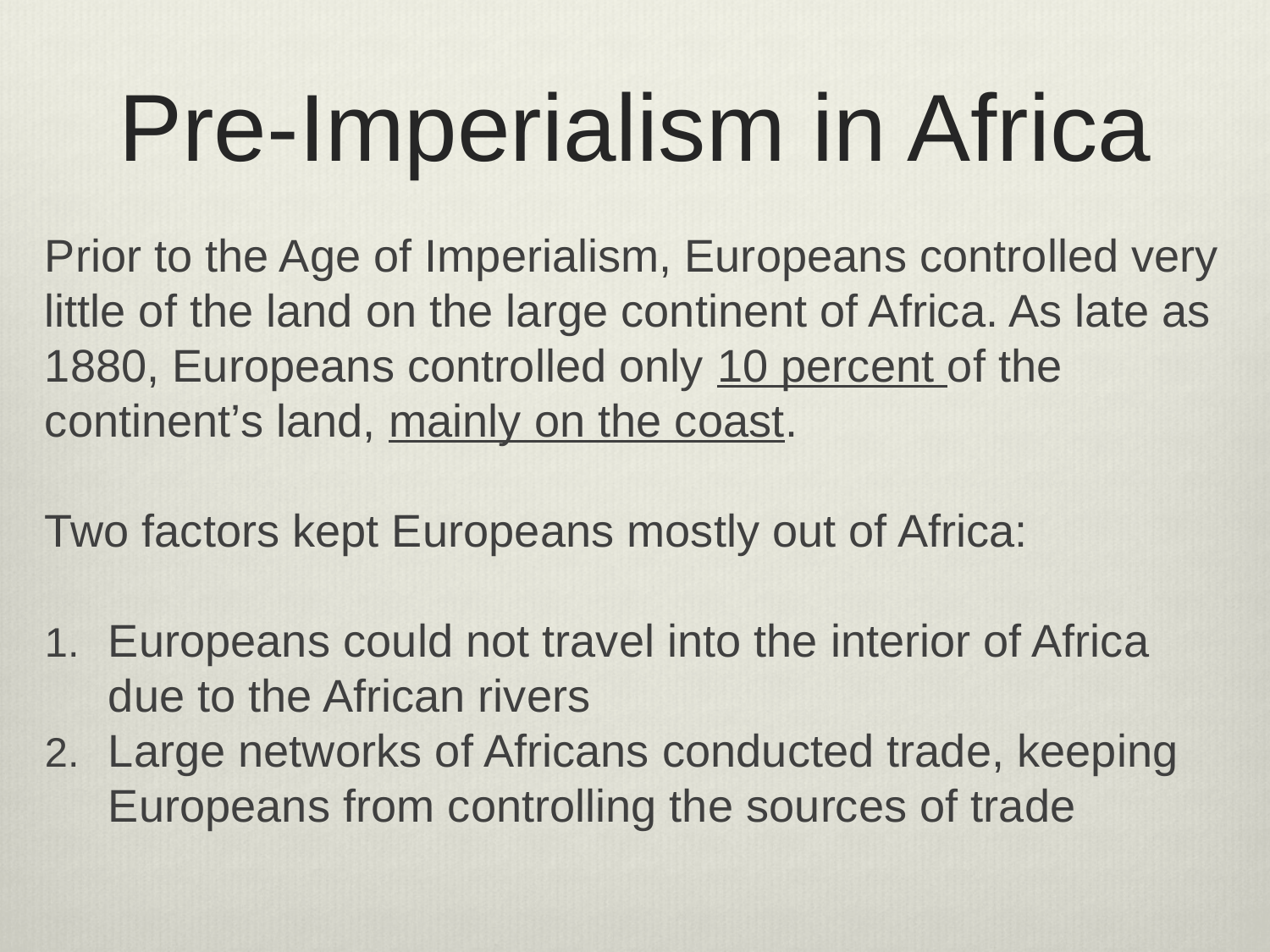

# Pre-Imperialism in Africa
Prior to the Age of Imperialism, Europeans controlled very little of the land on the large continent of Africa. As late as 1880, Europeans controlled only 10 percent of the continent’s land, mainly on the coast.

Two factors kept Europeans mostly out of Africa:

Europeans could not travel into the interior of Africa due to the African rivers
Large networks of Africans conducted trade, keeping Europeans from controlling the sources of trade